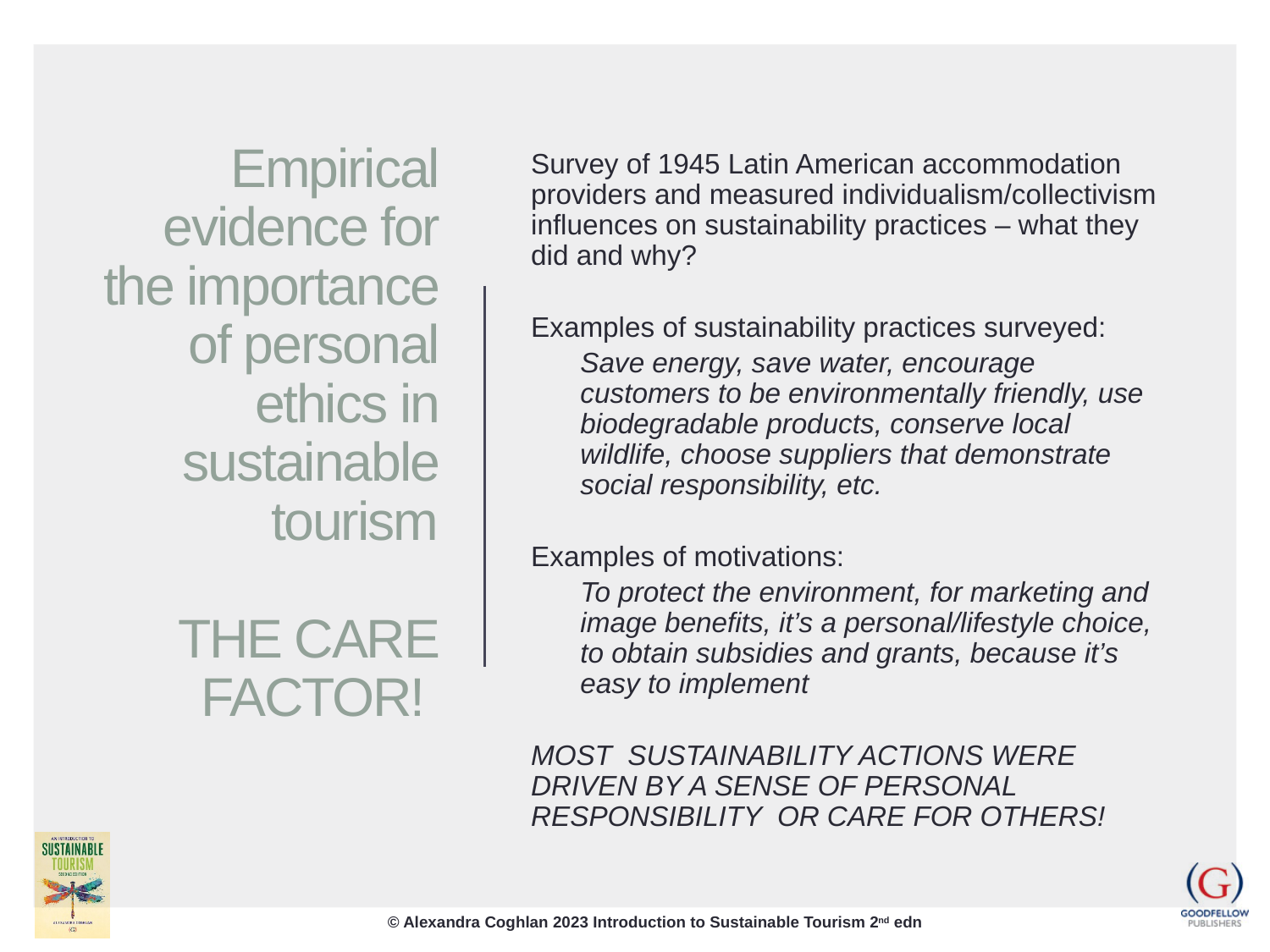

Survey of 1945 Latin American accommodation providers and measured individualism/collectivism influences on sustainability practices – what they did and why?

Examples of sustainability practices surveyed:
Save energy, save water, encourage customers to be environmentally friendly, use biodegradable products, conserve local wildlife, choose suppliers that demonstrate social responsibility, etc.

Examples of motivations:
To protect the environment, for marketing and image benefits, it’s a personal/lifestyle choice, to obtain subsidies and grants, because it’s easy to implement

MOST  SUSTAINABILITY ACTIONS WERE DRIVEN BY A SENSE OF PERSONAL RESPONSIBILITY  OR CARE FOR OTHERS!
# Empirical evidence for the importance of personal ethics in sustainable tourism THE CARE FACTOR!